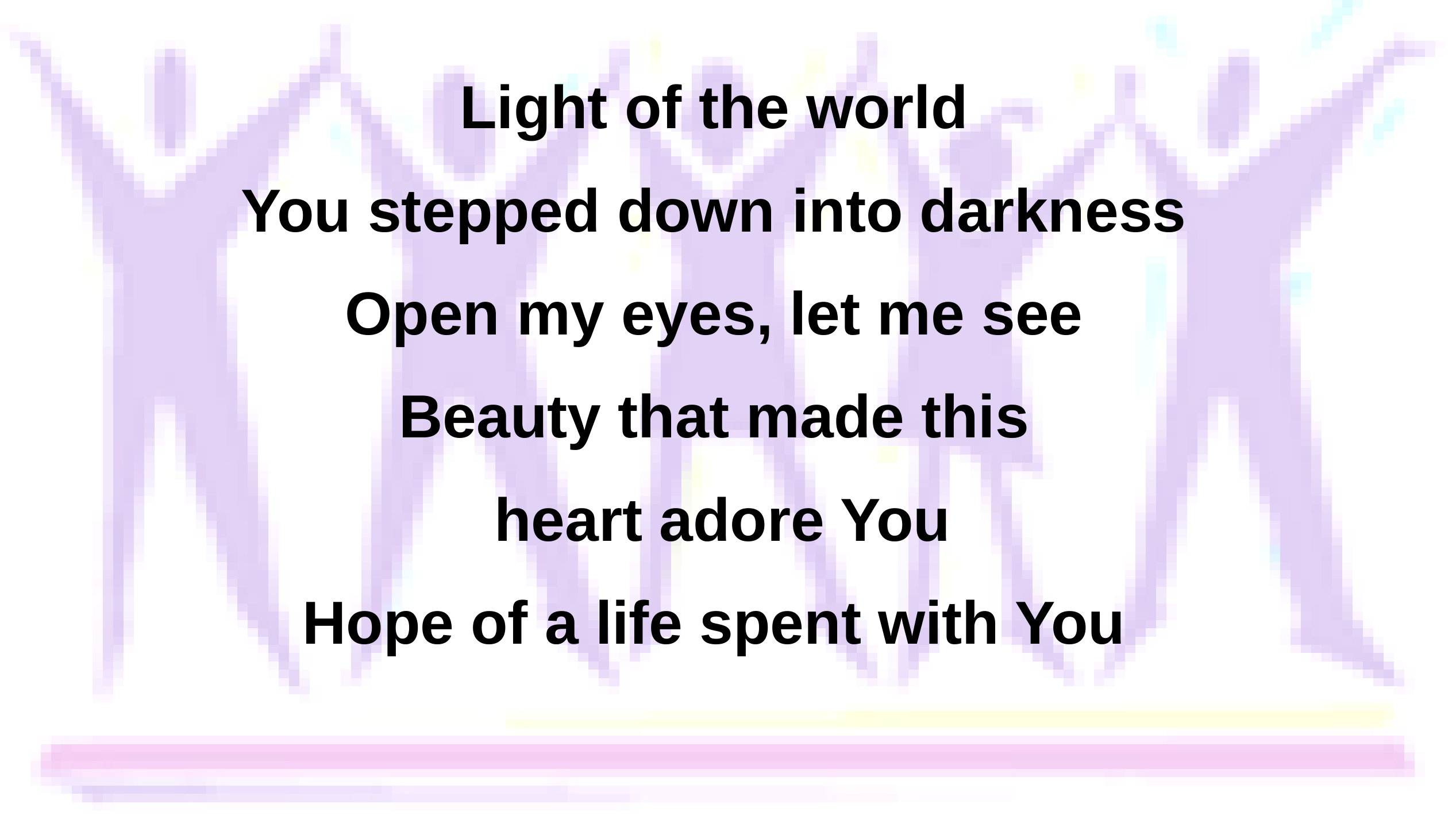

Light of the world
You stepped down into darkness
Open my eyes, let me see
Beauty that made this
 heart adore You
Hope of a life spent with You